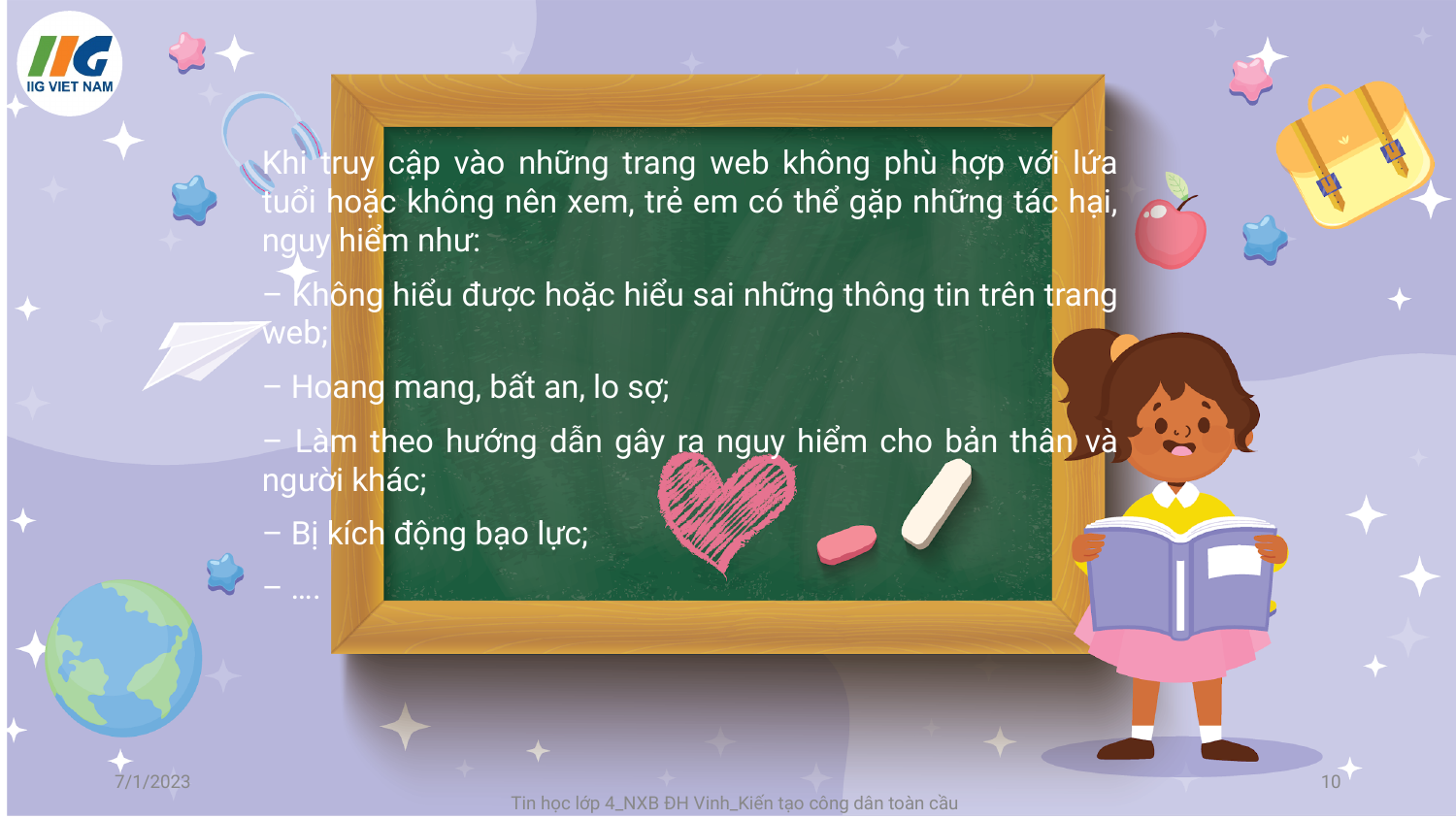

Khi truy cập vào những trang web không phù hợp với lứa tuổi hoặc không nên xem, trẻ em có thể gặp những tác hại, nguy hiểm như:
– Không hiểu được hoặc hiểu sai những thông tin trên trang web;
– Hoang mang, bất an, lo sợ;
– Làm theo hướng dẫn gây ra nguy hiểm cho bản thân và người khác;
– Bị kích động bạo lực;
– ….
7/1/2023
10
Tin học lớp 4_NXB ĐH Vinh_Kiến tạo công dân toàn cầu